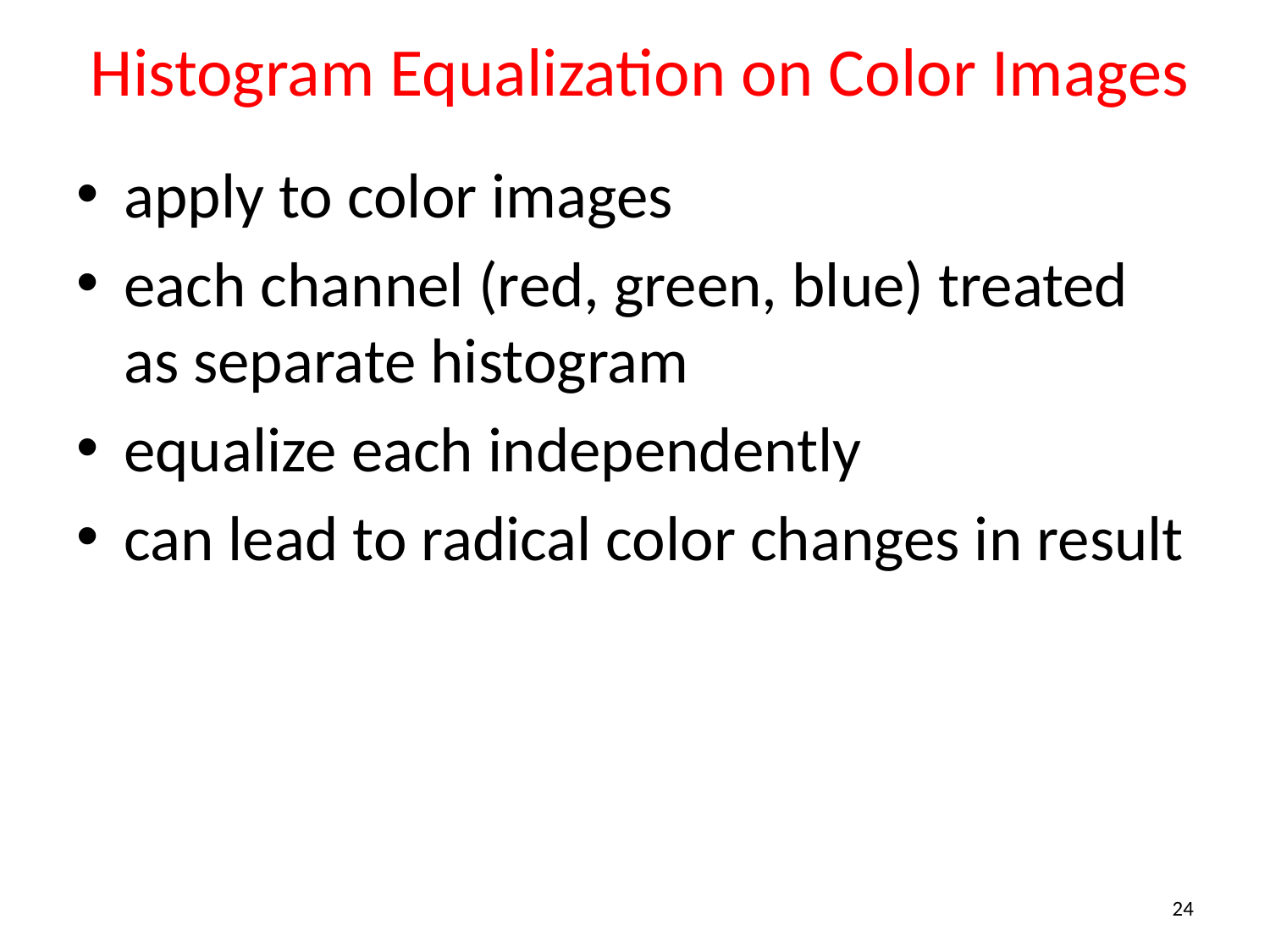

# Histogram Equalization on Color Images
apply to color images
each channel (red, green, blue) treated as separate histogram
equalize each independently
can lead to radical color changes in result
24